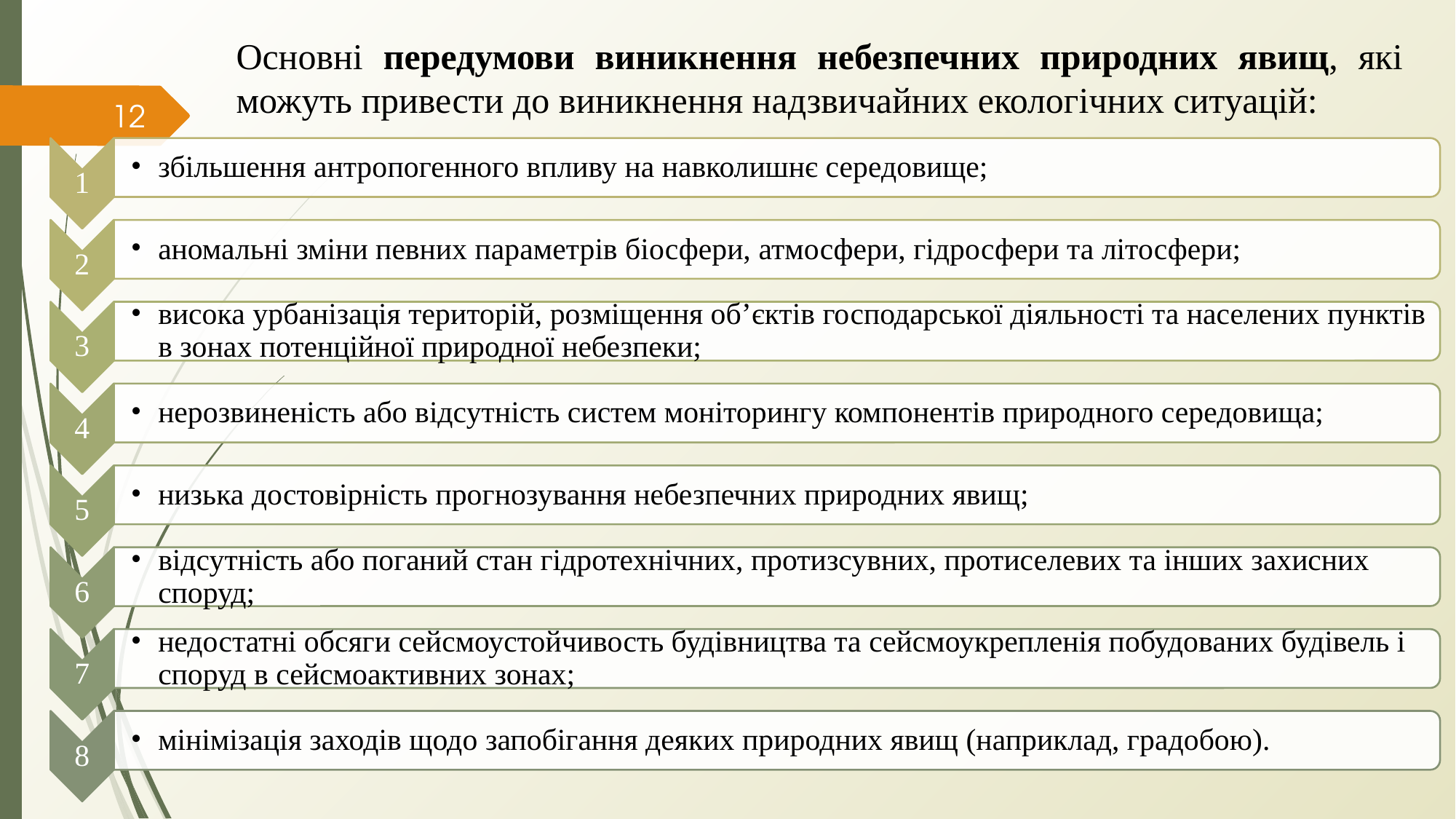

Основні передумови виникнення небезпечних природних явищ, які можуть привести до виникнення надзвичайних екологічних ситуацій:
12

збільшення антропогенного впливу на навколишнє середовище;

1
аномальні зміни певних параметрів біосфери, атмосфери, гідросфери та літосфери;

2
висока урбанізація територій, розміщення об’єктів господарської діяльності та населених пунктів в зонах потенційної природної небезпеки;

3
нерозвиненість або відсутність систем моніторингу компонентів природного середовища;

4
низька достовірність прогнозування небезпечних природних явищ;

5
відсутність або поганий стан гідротехнічних, протизсувних, протиселевих та інших захисних споруд;

6
недостатні обсяги сейсмоустойчивость будівництва та сейсмоукрепленія побудованих будівель і споруд в сейсмоактивних зонах;

7
мінімізація заходів щодо запобігання деяких природних явищ (наприклад, градобою).

8